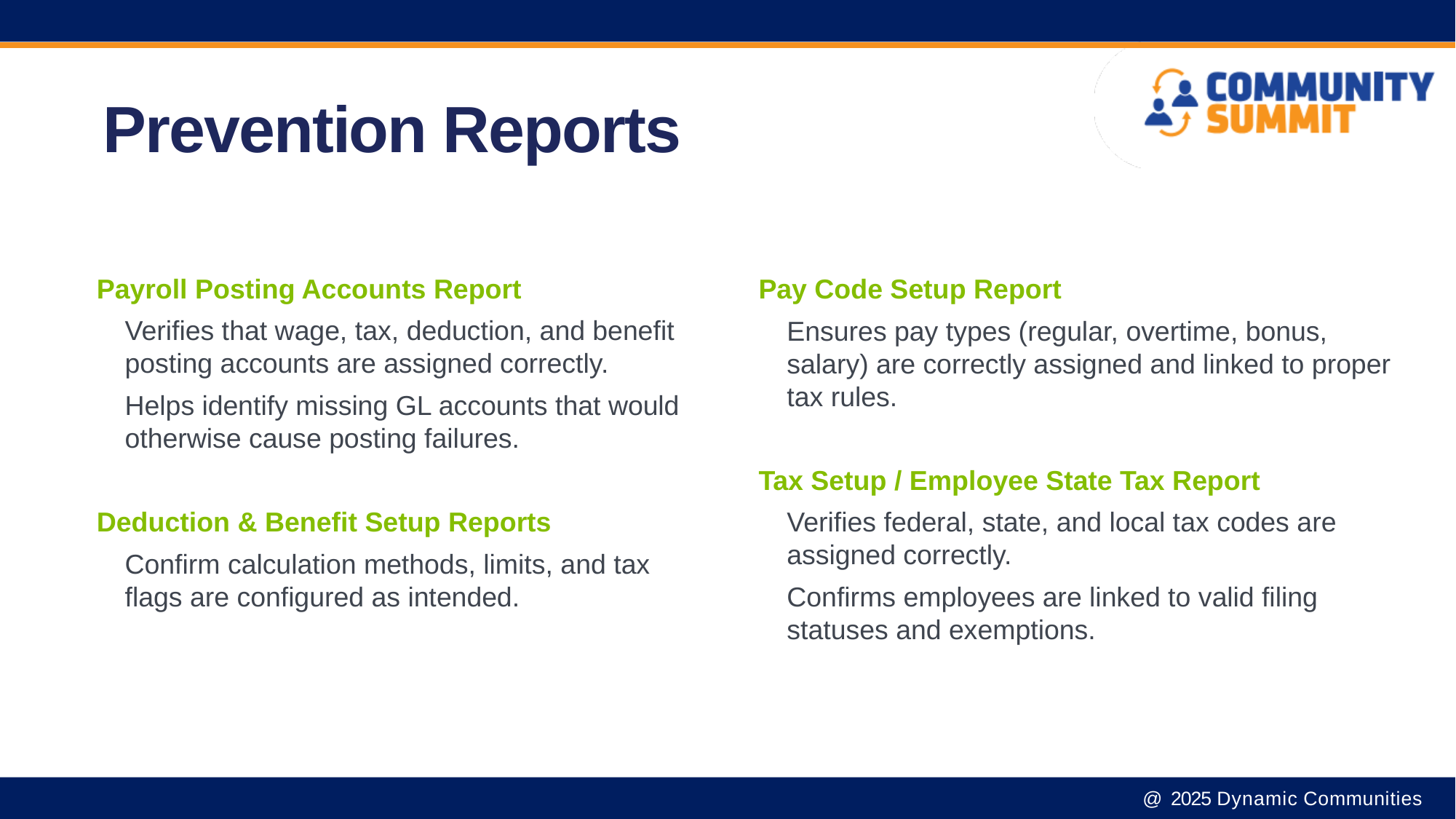

# Prevention Reports
Payroll Posting Accounts Report
Verifies that wage, tax, deduction, and benefit posting accounts are assigned correctly.
Helps identify missing GL accounts that would otherwise cause posting failures.

Deduction & Benefit Setup Reports
Confirm calculation methods, limits, and tax flags are configured as intended.
Pay Code Setup Report
Ensures pay types (regular, overtime, bonus, salary) are correctly assigned and linked to proper tax rules.

Tax Setup / Employee State Tax Report
Verifies federal, state, and local tax codes are assigned correctly.
Confirms employees are linked to valid filing statuses and exemptions.